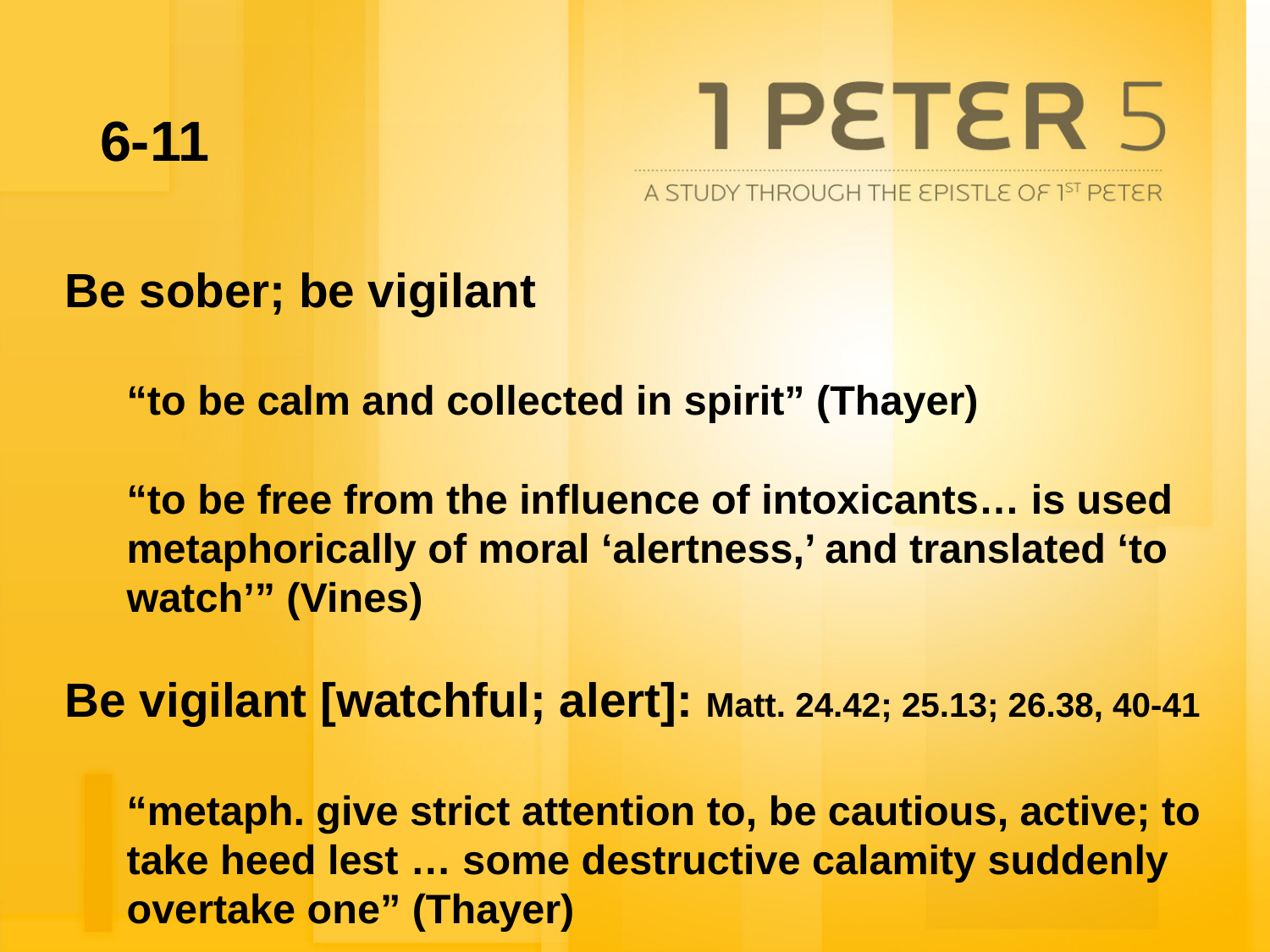

# 6-11
Be sober; be vigilant

“to be calm and collected in spirit” (Thayer)

“to be free from the influence of intoxicants… is used metaphorically of moral ‘alertness,’ and translated ‘to watch’” (Vines)

Be vigilant [watchful; alert]: Matt. 24.42; 25.13; 26.38, 40-41

“metaph. give strict attention to, be cautious, active; to take heed lest … some destructive calamity suddenly overtake one” (Thayer)